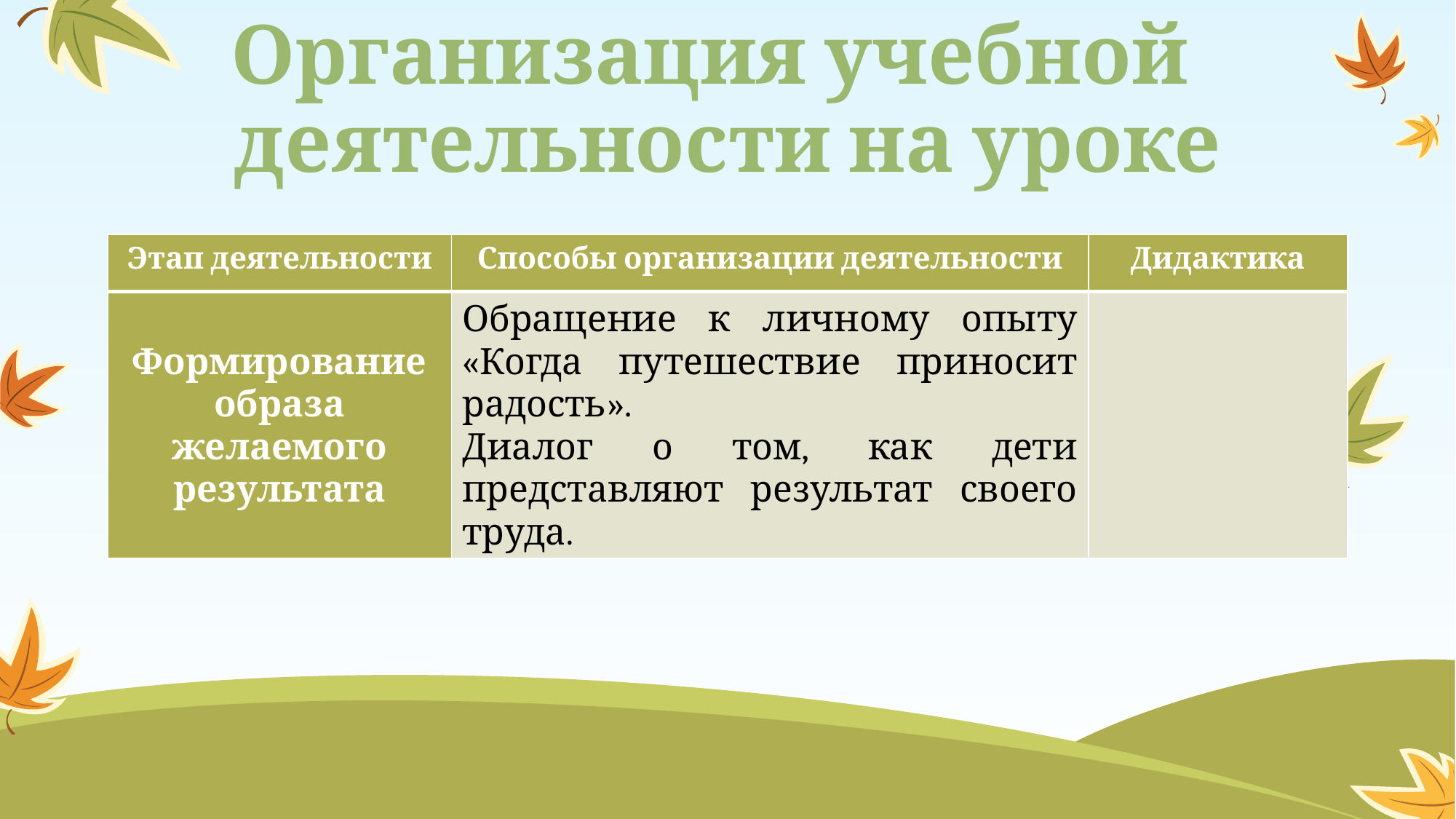

# Организация учебной деятельности на уроке
| Этап деятельности | Способы организации деятельности | Дидактика |
| --- | --- | --- |
| Формирование образа желаемого результата | Обращение к личному опыту «Когда путешествие приносит радость». Диалог о том, как дети представляют результат своего труда. |  |